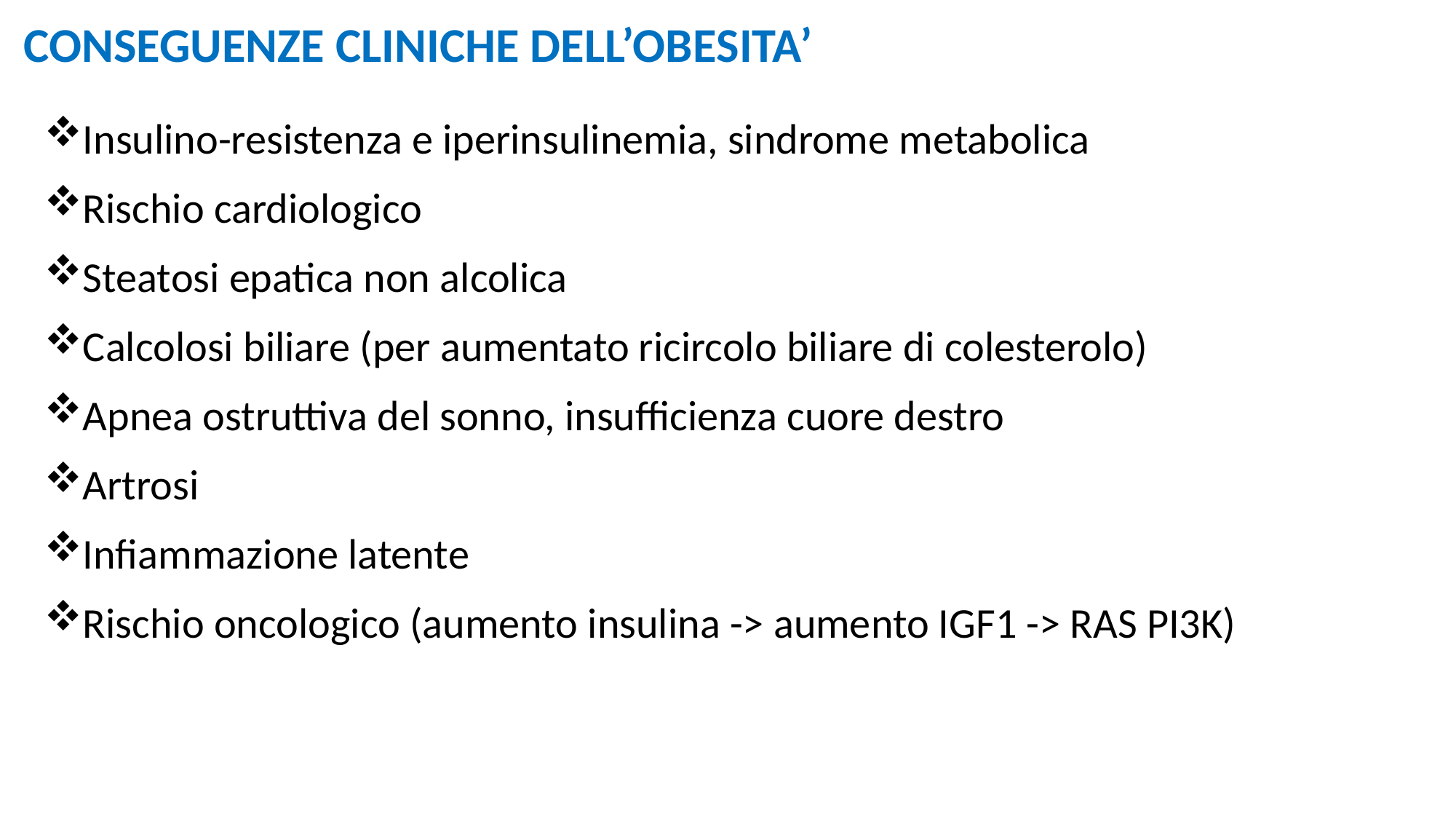

CONSEGUENZE CLINICHE DELL’OBESITA’
Insulino-resistenza e iperinsulinemia, sindrome metabolica
Rischio cardiologico
Steatosi epatica non alcolica
Calcolosi biliare (per aumentato ricircolo biliare di colesterolo)
Apnea ostruttiva del sonno, insufficienza cuore destro
Artrosi
Infiammazione latente
Rischio oncologico (aumento insulina -> aumento IGF1 -> RAS PI3K)